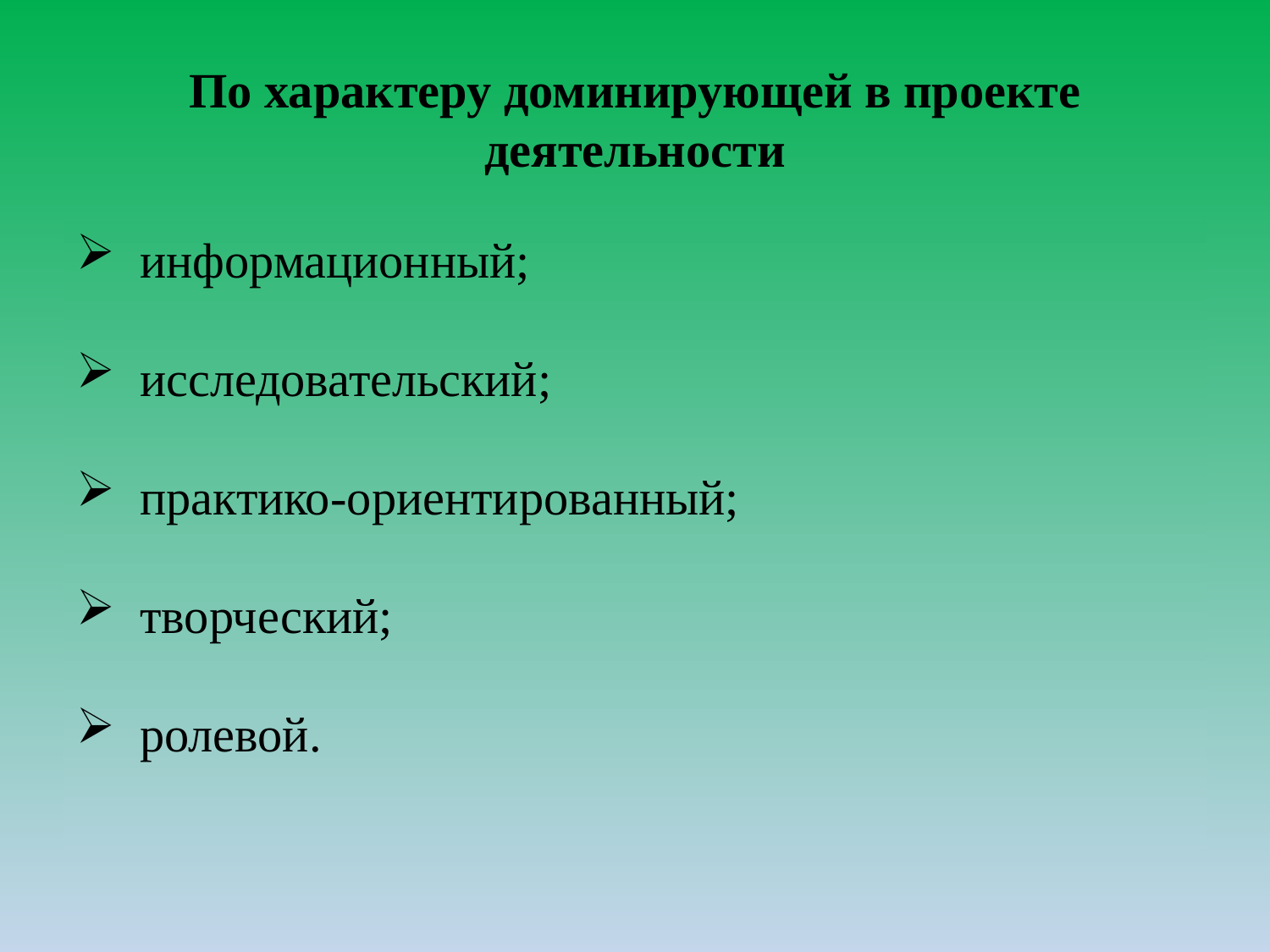

# По характеру доминирующей в проекте деятельности
  информационный;

  исследовательский;

  практико-ориентированный;

  творческий;

  ролевой.